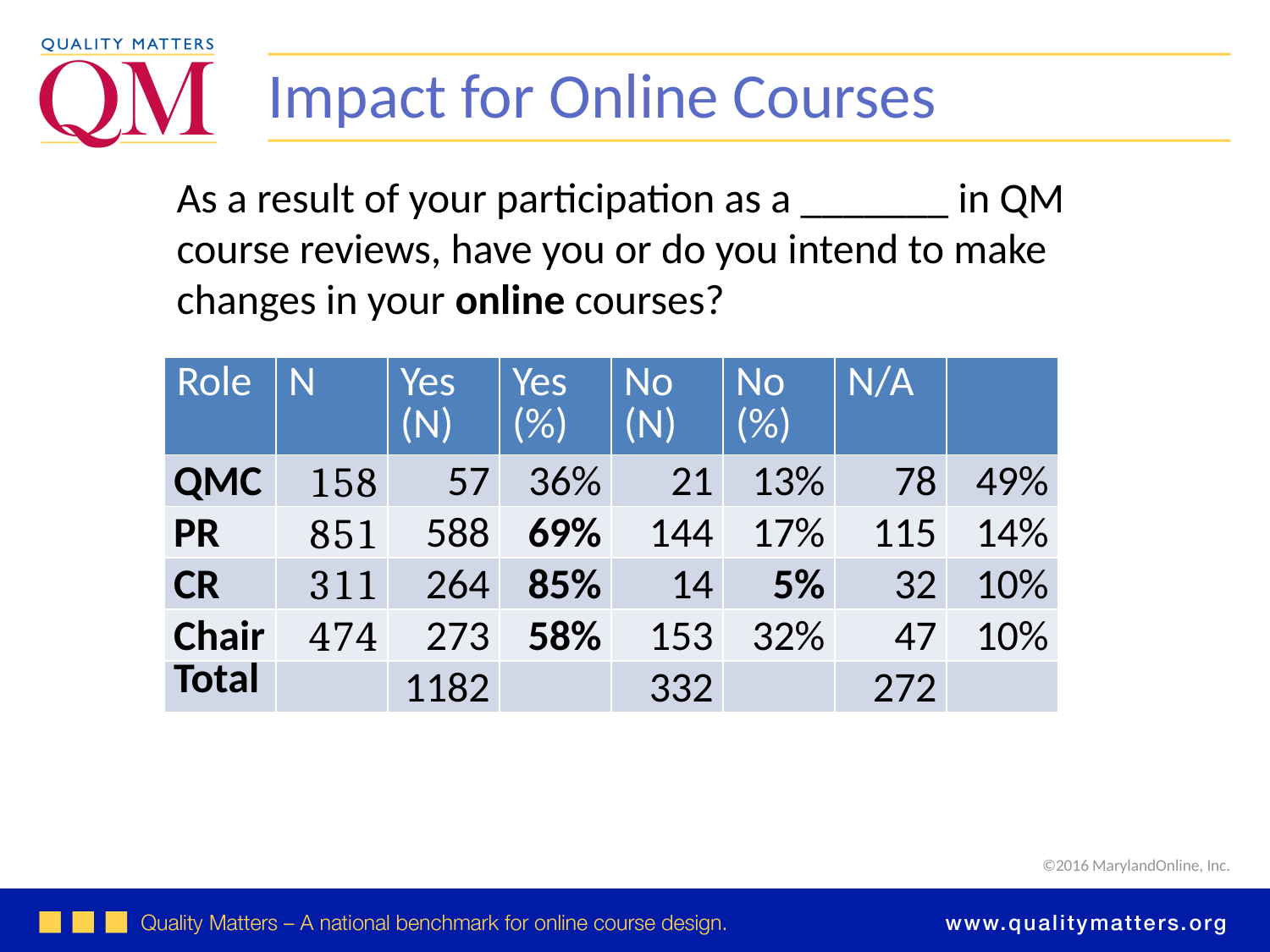

Impact for Online Courses
As a result of your participation as a _______ in QM course reviews, have you or do you intend to make changes in your online courses?
| Role | N | Yes (N) | Yes (%) | No (N) | No (%) | N/A |  |
| --- | --- | --- | --- | --- | --- | --- | --- |
| QMC | 158 | 57 | 36% | 21 | 13% | 78 | 49% |
| PR | 851 | 588 | 69% | 144 | 17% | 115 | 14% |
| CR | 311 | 264 | 85% | 14 | 5% | 32 | 10% |
| Chair | 474 | 273 | 58% | 153 | 32% | 47 | 10% |
| Total |  | 1182 |  | 332 |  | 272 |  |